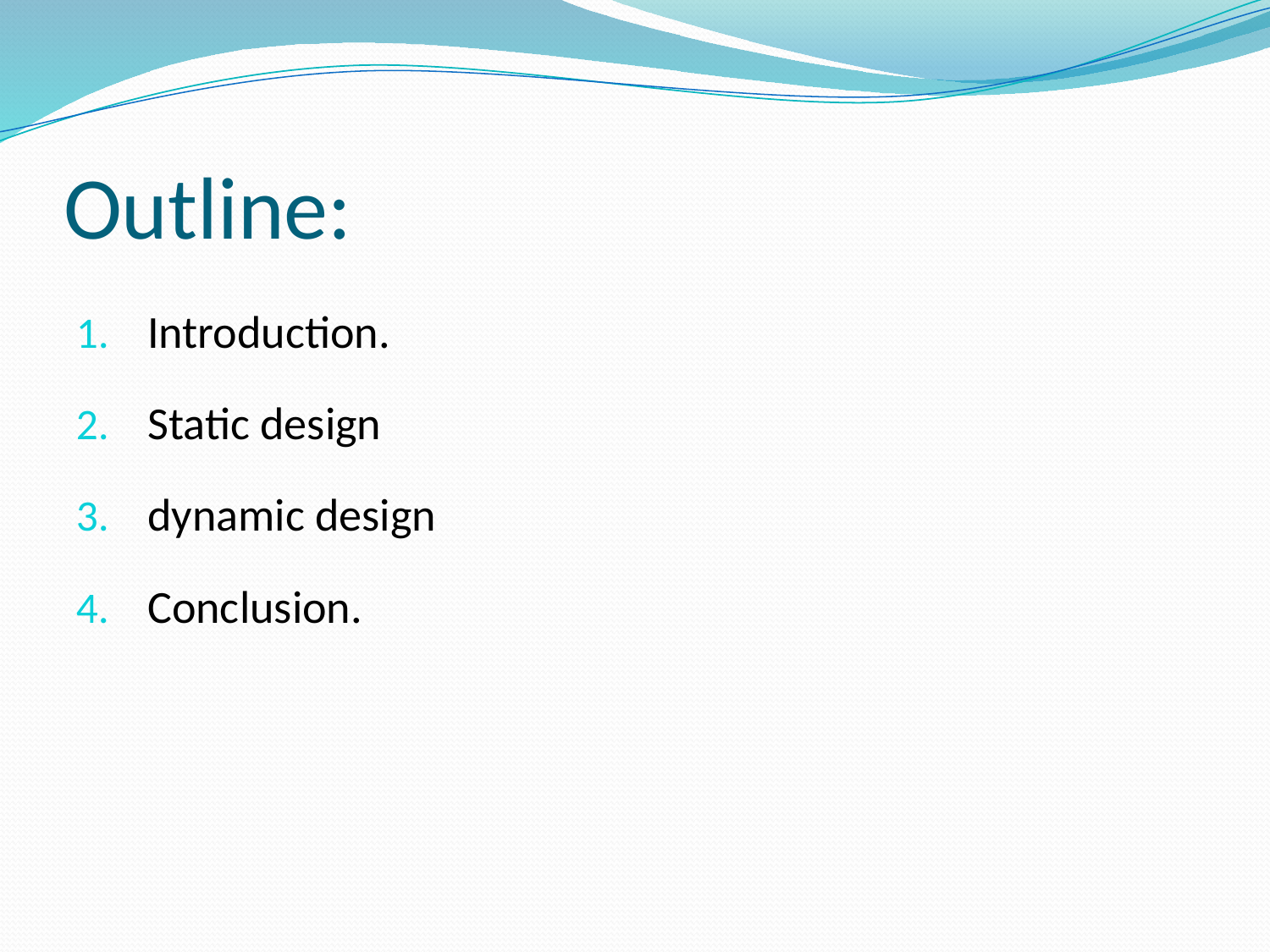

# Outline:
Introduction.
Static design
dynamic design
Conclusion.